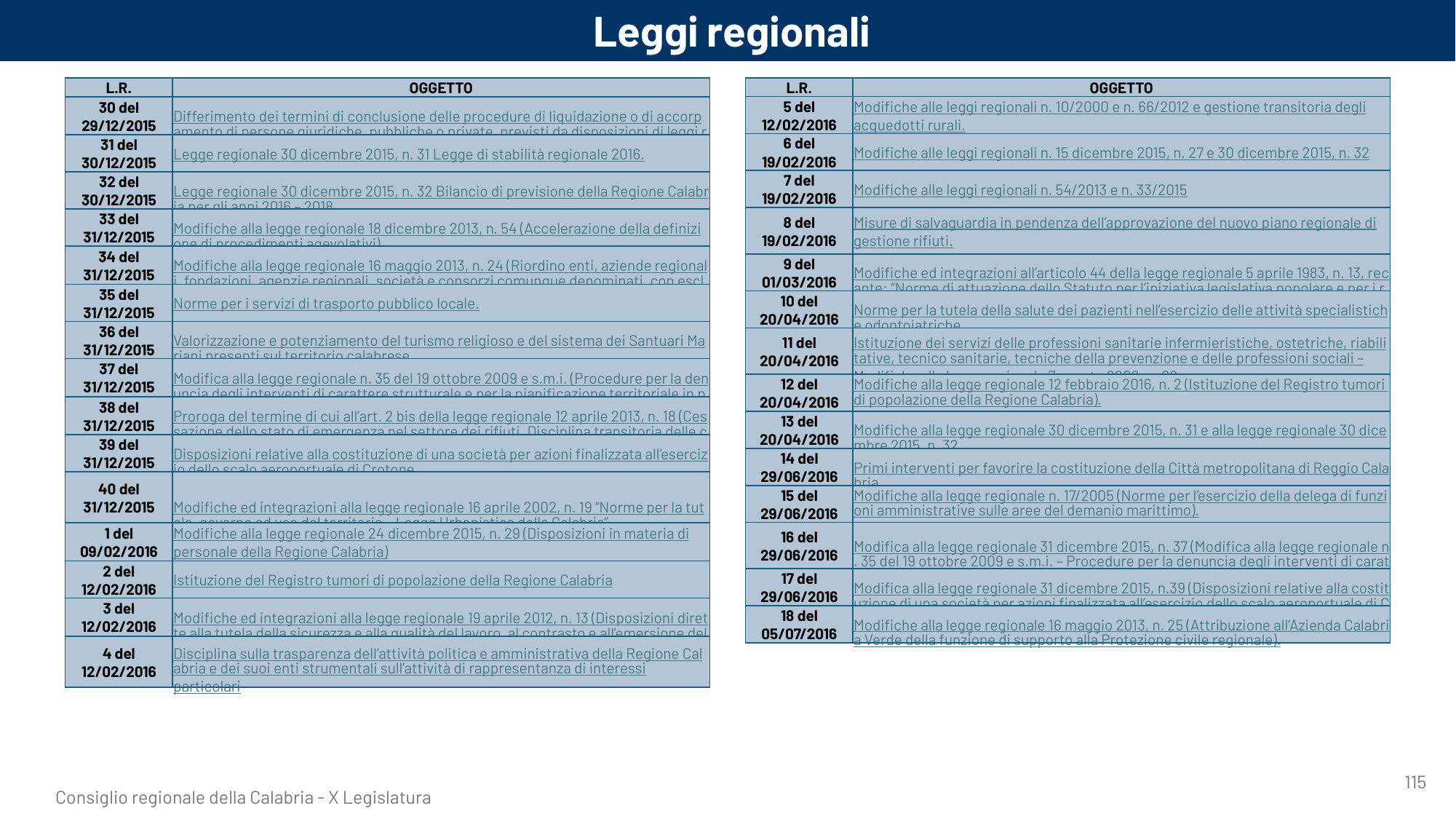

Leggi regionali
| L.R. | OGGETTO |
| --- | --- |
| 30 del 29/12/2015 | Differimento dei termini di conclusione delle procedure di liquidazione o di accorpamento di persone giuridiche, pubbliche o private, previsti da disposizioni di leggi regionali. |
| 31 del 30/12/2015 | Legge regionale 30 dicembre 2015, n. 31 Legge di stabilità regionale 2016. |
| 32 del 30/12/2015 | Legge regionale 30 dicembre 2015, n. 32 Bilancio di previsione della Regione Calabria per gli anni 2016 – 2018. |
| 33 del 31/12/2015 | Modifiche alla legge regionale 18 dicembre 2013, n. 54 (Accelerazione della definizione di procedimenti agevolativi). |
| 34 del 31/12/2015 | Modifiche alla legge regionale 16 maggio 2013, n. 24 (Riordino enti, aziende regionali, fondazioni, agenzie regionali, società e consorzi comunque denominati, con esclusione del settore sanità). |
| 35 del 31/12/2015 | Norme per i servizi di trasporto pubblico locale. |
| 36 del 31/12/2015 | Valorizzazione e potenziamento del turismo religioso e del sistema dei Santuari Mariani presenti sul territorio calabrese. |
| 37 del 31/12/2015 | Modifica alla legge regionale n. 35 del 19 ottobre 2009 e s.m.i. (Procedure per la denuncia degli interventi di carattere strutturale e per la pianificazione territoriale in prospettiva sismica). |
| 38 del 31/12/2015 | Proroga del termine di cui all’art. 2 bis della legge regionale 12 aprile 2013, n. 18 (Cessazione dello stato di emergenza nel settore dei rifiuti. Disciplina transitoria delle competenze regionali e strumenti operativi). |
| 39 del 31/12/2015 | Disposizioni relative alla costituzione di una società per azioni finalizzata all’esercizio dello scalo aeroportuale di Crotone. |
| 40 del 31/12/2015 | Modifiche ed integrazioni alla legge regionale 16 aprile 2002, n. 19 “Norme per la tutela, governo ed uso del territorio – Legge Urbanistica della Calabria”. |
| 1 del 09/02/2016 | Modifiche alla legge regionale 24 dicembre 2015, n. 29 (Disposizioni in materia di personale della Regione Calabria) |
| 2 del 12/02/2016 | Istituzione del Registro tumori di popolazione della Regione Calabria |
| 3 del 12/02/2016 | Modifiche ed integrazioni alla legge regionale 19 aprile 2012, n. 13 (Disposizioni dirette alla tutela della sicurezza e alla qualità del lavoro, al contrasto e all’emersione del lavoro non regolare). |
| 4 del 12/02/2016 | Disciplina sulla trasparenza dell’attività politica e amministrativa della Regione Calabria e dei suoi enti strumentali sull’attività di rappresentanza di interessi particolari |
| L.R. | OGGETTO |
| --- | --- |
| 5 del 12/02/2016 | Modifiche alle leggi regionali n. 10/2000 e n. 66/2012 e gestione transitoria degli acquedotti rurali. |
| 6 del 19/02/2016 | Modifiche alle leggi regionali n. 15 dicembre 2015, n. 27 e 30 dicembre 2015, n. 32 |
| 7 del 19/02/2016 | Modifiche alle leggi regionali n. 54/2013 e n. 33/2015 |
| 8 del 19/02/2016 | Misure di salvaguardia in pendenza dell’approvazione del nuovo piano regionale di gestione rifiuti. |
| 9 del 01/03/2016 | Modifiche ed integrazioni all’articolo 44 della legge regionale 5 aprile 1983, n. 13, recante: “Norme di attuazione dello Statuto per l’iniziativa legislativa popolare e per i referendum” |
| 10 del 20/04/2016 | Norme per la tutela della salute dei pazienti nell’esercizio delle attività specialistiche odontoiatriche |
| 11 del 20/04/2016 | Istituzione dei servizi delle professioni sanitarie infermieristiche, ostetriche, riabilitative, tecnico sanitarie, tecniche della prevenzione e delle professioni sociali – Modifiche alla legge regionale 7 agosto 2002, n. 29. |
| 12 del 20/04/2016 | Modifiche alla legge regionale 12 febbraio 2016, n. 2 (Istituzione del Registro tumori di popolazione della Regione Calabria). |
| 13 del 20/04/2016 | Modifiche alla legge regionale 30 dicembre 2015, n. 31 e alla legge regionale 30 dicembre 2015, n. 32. |
| 14 del 29/06/2016 | Primi interventi per favorire la costituzione della Città metropolitana di Reggio Calabria |
| 15 del 29/06/2016 | Modifiche alla legge regionale n. 17/2005 (Norme per l’esercizio della delega di funzioni amministrative sulle aree del demanio marittimo). |
| 16 del 29/06/2016 | Modifica alla legge regionale 31 dicembre 2015, n. 37 (Modifica alla legge regionale n. 35 del 19 ottobre 2009 e s.m.i. – Procedure per la denuncia degli interventi di carattere strutturale e per la pianificazione territoriale in prospettiva sismica). |
| 17 del 29/06/2016 | Modifica alla legge regionale 31 dicembre 2015, n.39 (Disposizioni relative alla costituzione di una società per azioni finalizzata all’esercizio dello scalo aeroportuale di Crotone) |
| 18 del 05/07/2016 | Modifiche alla legge regionale 16 maggio 2013, n. 25 (Attribuzione all’Azienda Calabria Verde della funzione di supporto alla Protezione civile regionale). |
115
Consiglio regionale della Calabria - X Legislatura